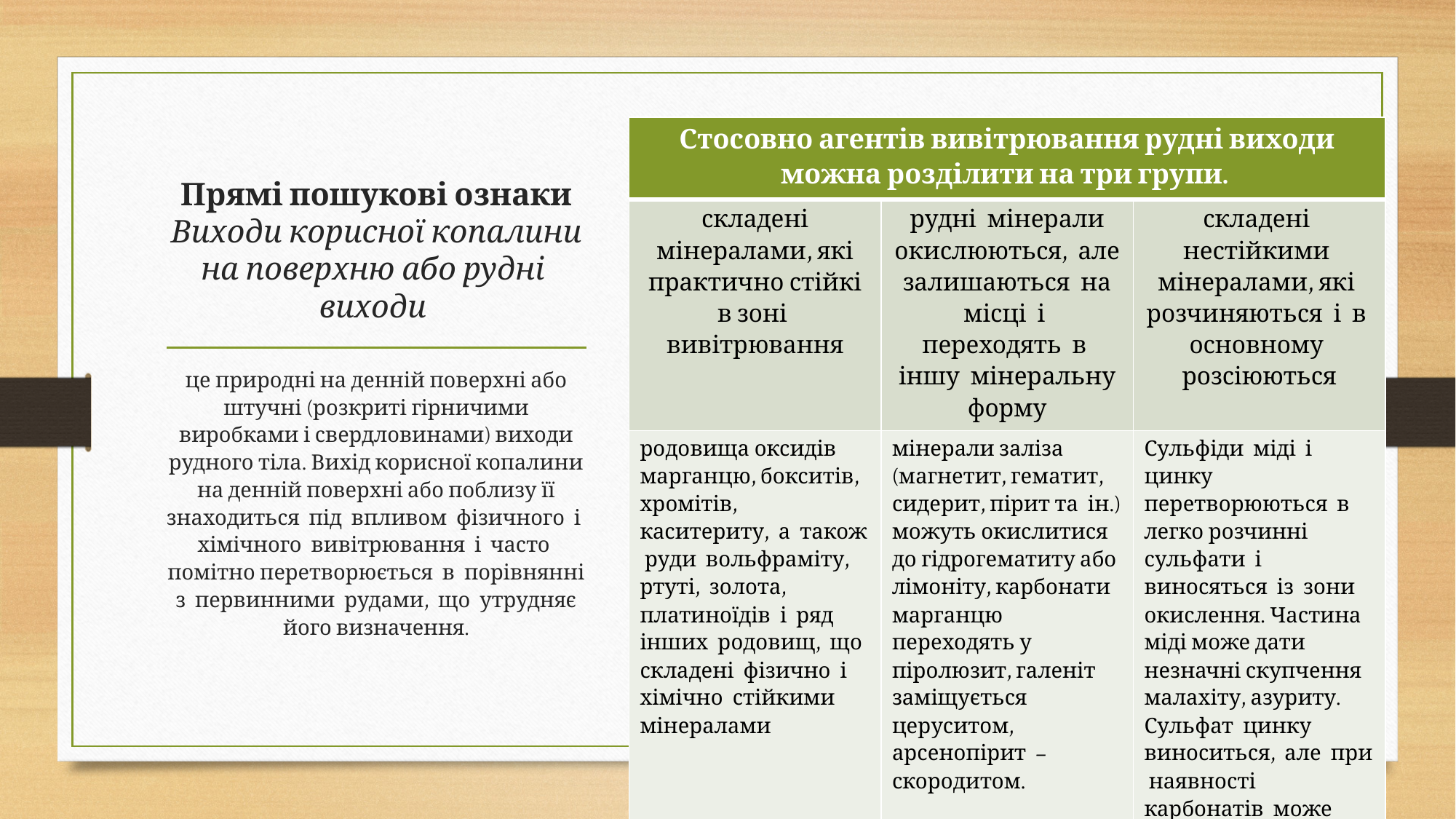

| Стосовно агентів вивітрювання рудні виходи можна розділити на три групи. |  |  |
| --- | --- | --- |
| складені мінералами, які практично стійкі в зоні вивітрювання | рудні мінерали окислюються, але залишаються на місці і переходять в іншу мінеральну форму | складені нестійкими мінералами, які розчиняються і в основному розсіюються |
| родовища оксидів марганцю, бокситів, хромітів, каситериту, а також руди вольфраміту, ртуті, золота, платиноїдів і ряд інших родовищ, що складені фізично і хімічно стійкими мінералами | мінерали заліза (магнетит, гематит, сидерит, пірит та ін.) можуть окислитися до гідрогематиту або лімоніту, карбонати марганцю переходять у піролюзит, галеніт заміщується церуситом, арсенопірит – скородитом. | Сульфіди міді і цинку перетворюються в легко розчинні сульфати і виносяться із зони окислення. Частина міді може дати незначні скупчення малахіту, азуриту. Сульфат цинку виноситься, але при наявності карбонатів може реагувати з ними з появою нижче зони окислення покладів смітсоніту і каламіну. |
# Прямі пошукові ознаки Виходи корисної копалини на поверхню або рудні  виходи
це природні на денній поверхні або штучні (розкриті гірничими виробками і свердловинами) виходи рудного тіла. Вихід корисної копалини на денній поверхні або поблизу її знаходиться  під  впливом  фізичного  і  хімічного  вивітрювання  і  часто  помітно перетворюється  в  порівнянні  з  первинними  рудами,  що  утрудняє  його визначення.